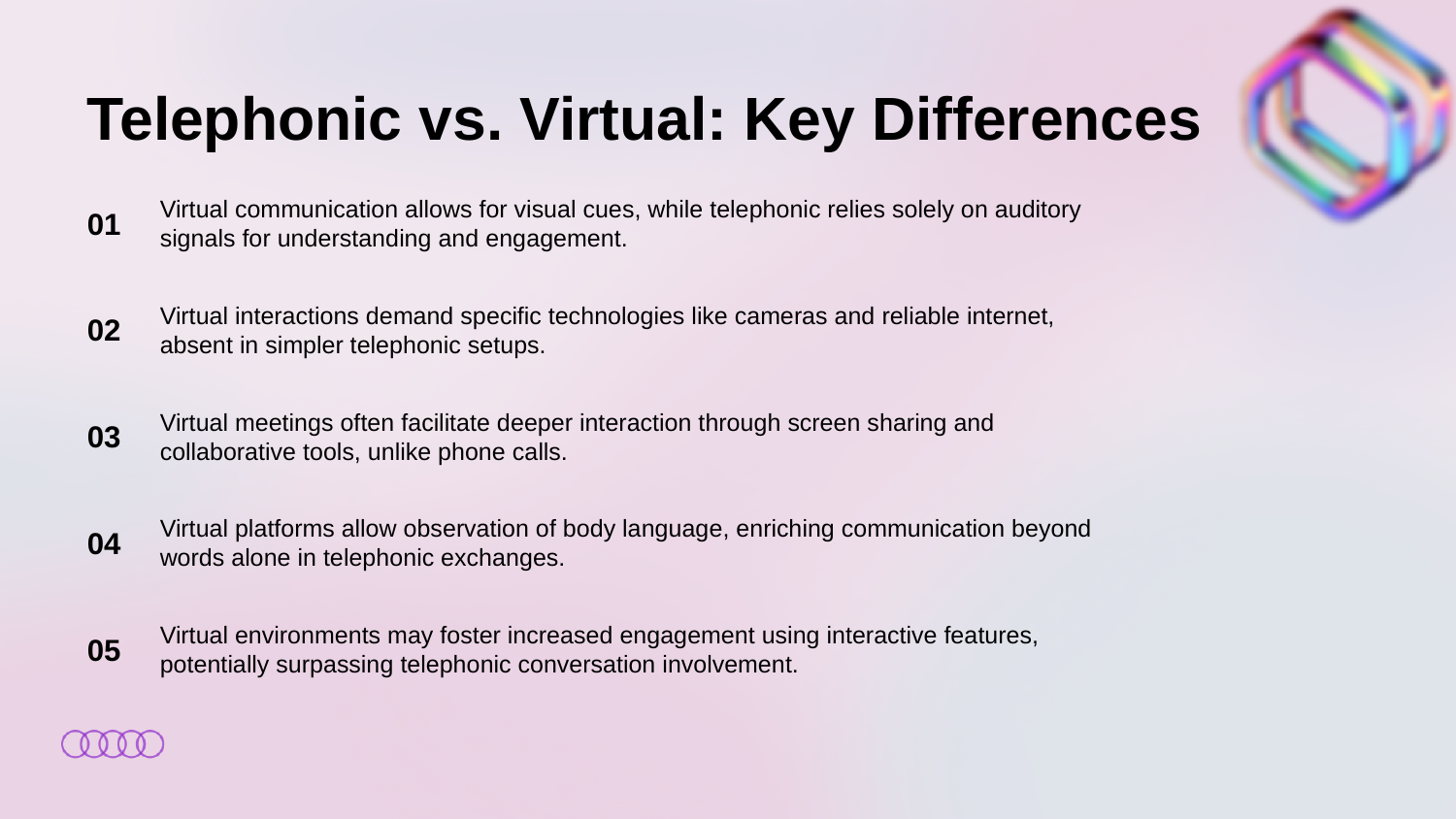

Telephonic vs. Virtual: Key Differences
01
Virtual communication allows for visual cues, while telephonic relies solely on auditory signals for understanding and engagement.
02
Virtual interactions demand specific technologies like cameras and reliable internet, absent in simpler telephonic setups.
03
Virtual meetings often facilitate deeper interaction through screen sharing and collaborative tools, unlike phone calls.
04
Virtual platforms allow observation of body language, enriching communication beyond words alone in telephonic exchanges.
05
Virtual environments may foster increased engagement using interactive features, potentially surpassing telephonic conversation involvement.